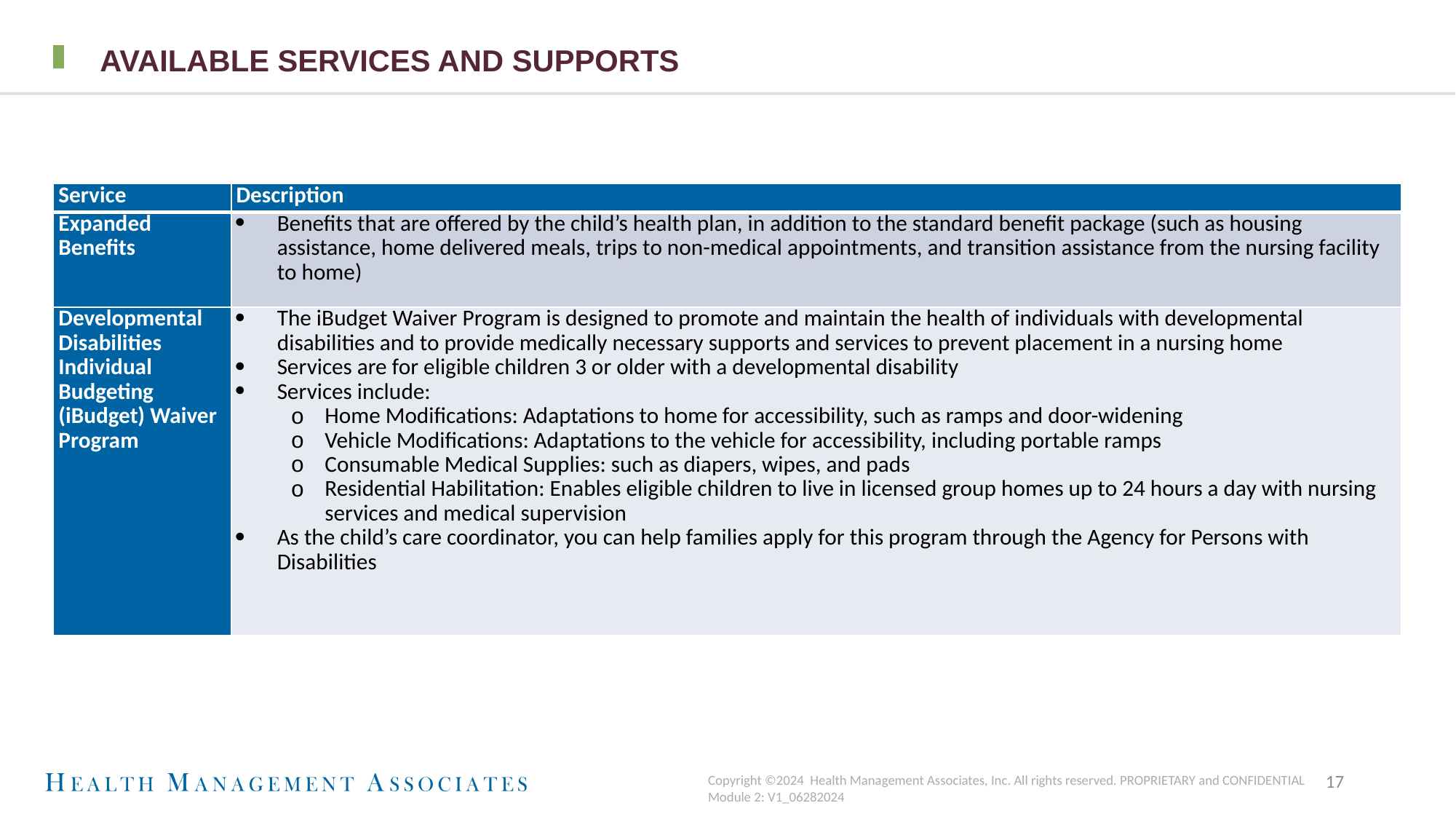

# AVAILABLE SERVICES AND SUPPORTS

| Service | Description |
| --- | --- |
| Expanded Benefits | Benefits that are offered by the child’s health plan, in addition to the standard benefit package (such as housing assistance, home delivered meals, trips to non-medical appointments, and transition assistance from the nursing facility to home) |
| Developmental Disabilities Individual Budgeting (iBudget) Waiver Program | The iBudget Waiver Program is designed to promote and maintain the health of individuals with developmental disabilities and to provide medically necessary supports and services to prevent placement in a nursing home Services are for eligible children 3 or older with a developmental disability Services include: Home Modifications: Adaptations to home for accessibility, such as ramps and door-widening Vehicle Modifications: Adaptations to the vehicle for accessibility, including portable ramps Consumable Medical Supplies: such as diapers, wipes, and pads Residential Habilitation: Enables eligible children to live in licensed group homes up to 24 hours a day with nursing services and medical supervision As the child’s care coordinator, you can help families apply for this program through the Agency for Persons with Disabilities |
17